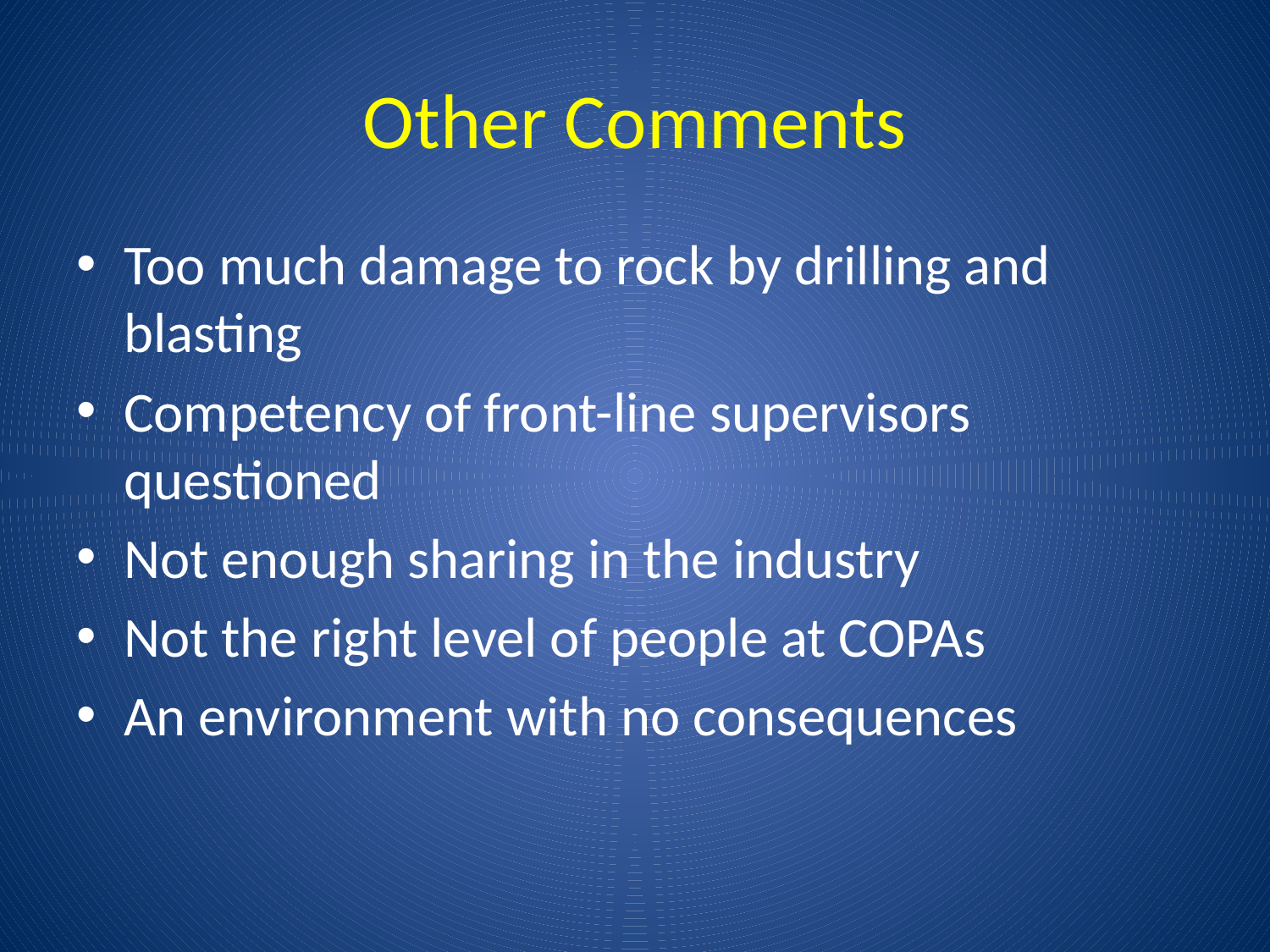

# Other Comments
Too much damage to rock by drilling and blasting
Competency of front-line supervisors questioned
Not enough sharing in the industry
Not the right level of people at COPAs
An environment with no consequences